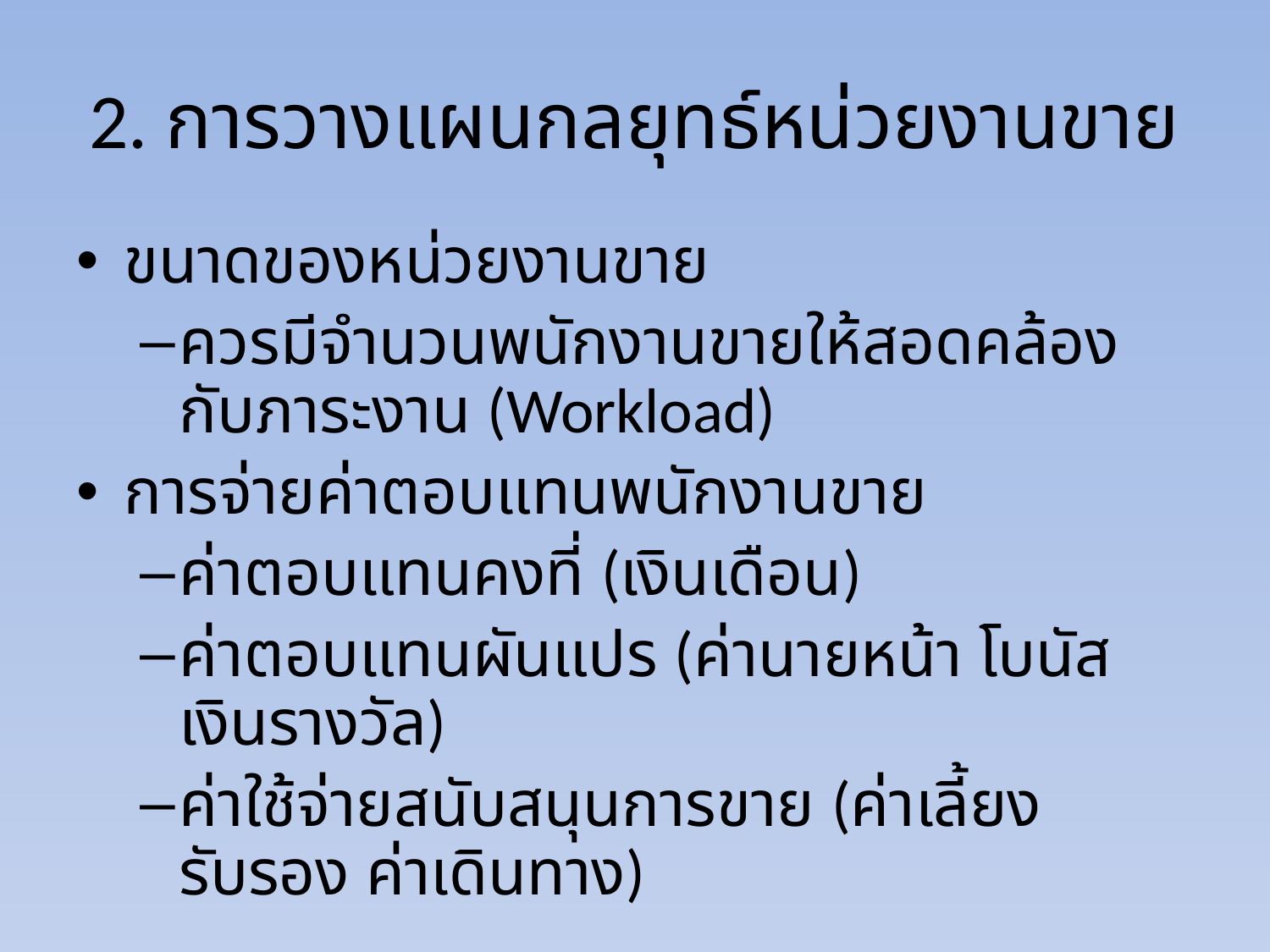

# 2. การวางแผนกลยุทธ์หน่วยงานขาย
ขนาดของหน่วยงานขาย
ควรมีจำนวนพนักงานขายให้สอดคล้องกับภาระงาน (Workload)
การจ่ายค่าตอบแทนพนักงานขาย
ค่าตอบแทนคงที่ (เงินเดือน)
ค่าตอบแทนผันแปร (ค่านายหน้า โบนัส เงินรางวัล)
ค่าใช้จ่ายสนับสนุนการขาย (ค่าเลี้ยงรับรอง ค่าเดินทาง)